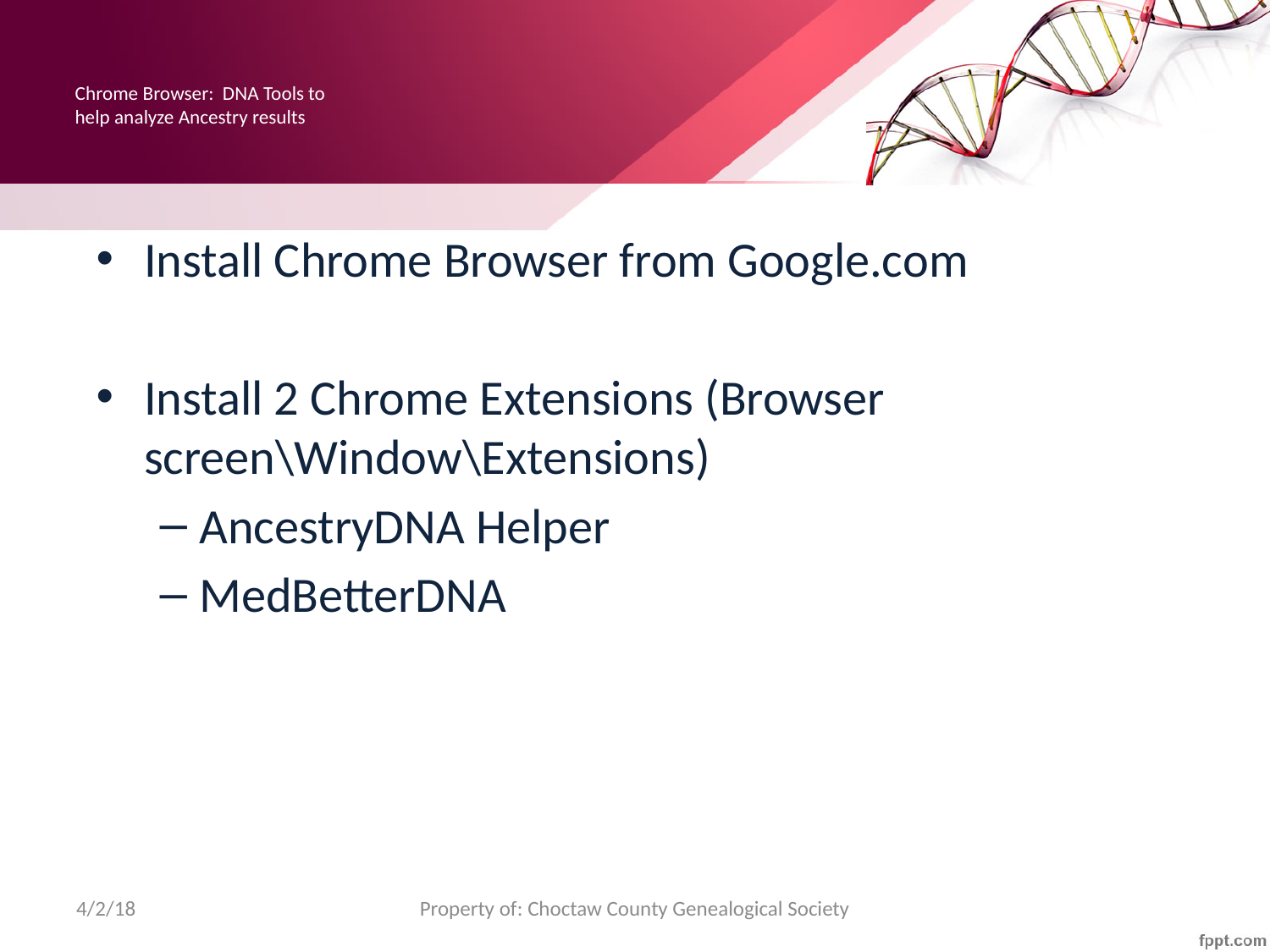

# Chrome Browser:  DNA Tools to help analyze Ancestry results
Install Chrome Browser from Google.com

Install 2 Chrome Extensions (Browser screen\Window\Extensions)
AncestryDNA Helper
MedBetterDNA

4/2/18
Property of: Choctaw County Genealogical Society